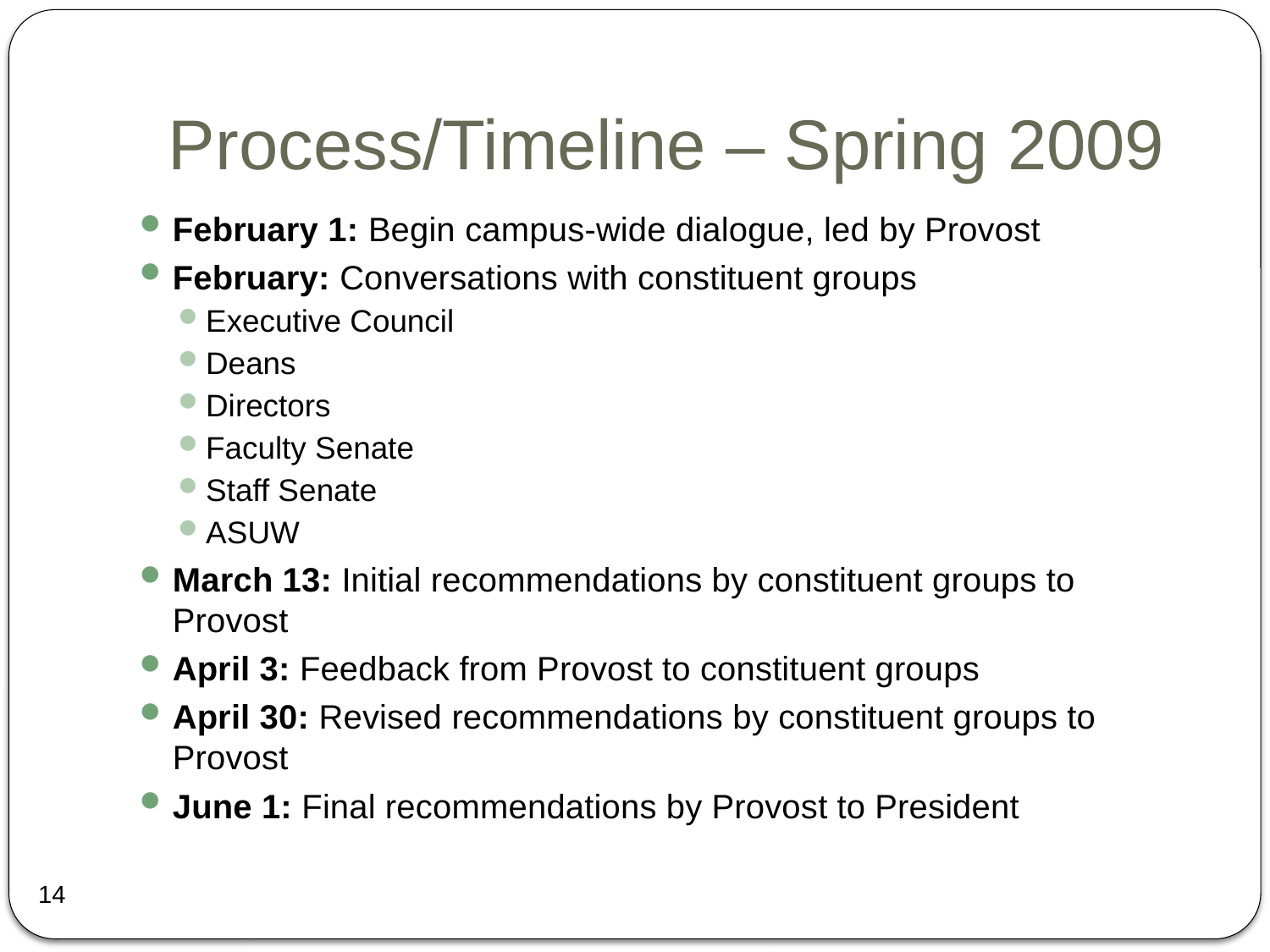

# Process/Timeline – Spring 2009
February 1: Begin campus-wide dialogue, led by Provost
February: Conversations with constituent groups
Executive Council
Deans
Directors
Faculty Senate
Staff Senate
ASUW
March 13: Initial recommendations by constituent groups to Provost
April 3: Feedback from Provost to constituent groups
April 30: Revised recommendations by constituent groups to Provost
June 1: Final recommendations by Provost to President
14